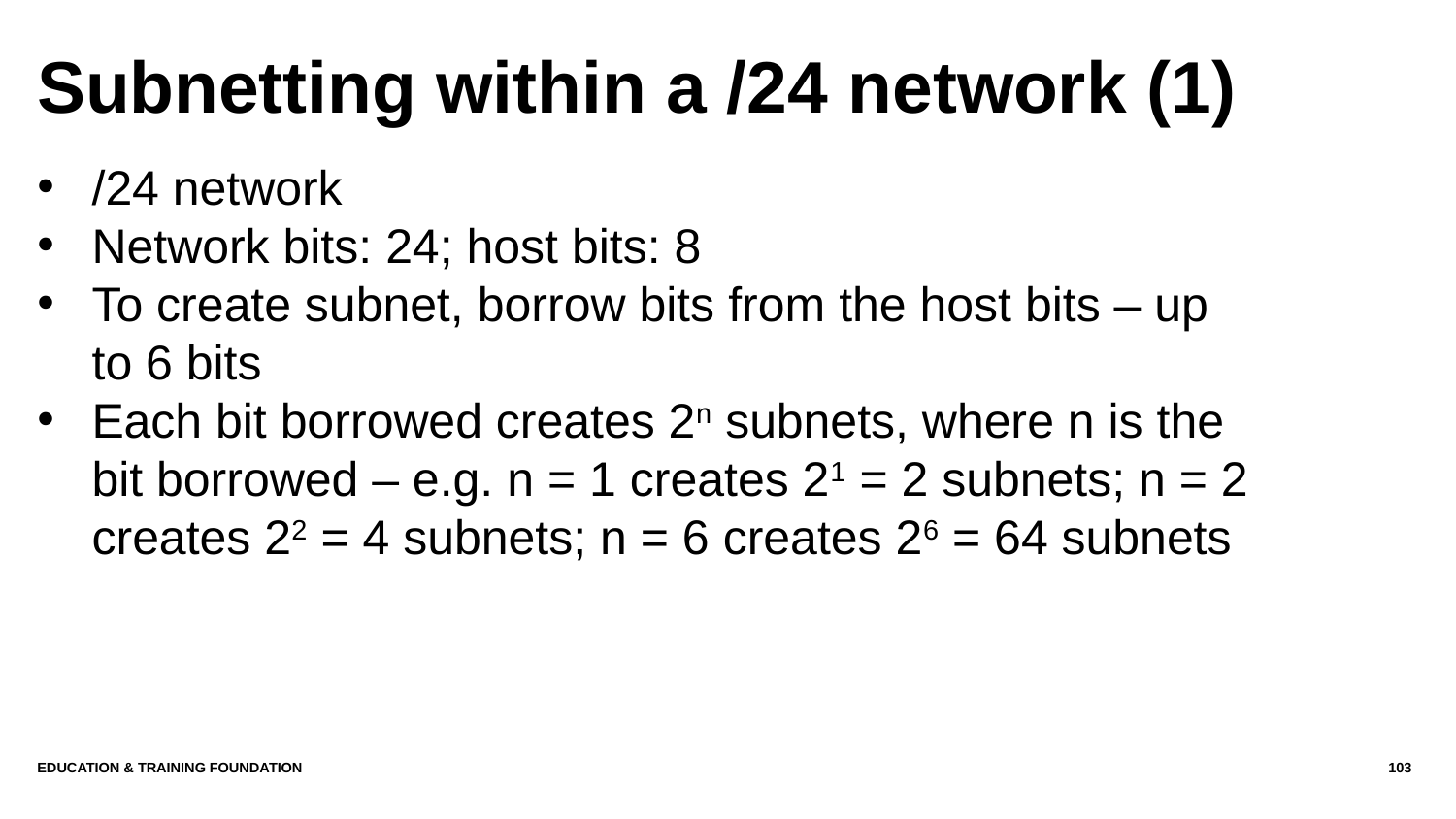

# Subnetting within a /24 network (1)
/24 network
Network bits: 24; host bits: 8
To create subnet, borrow bits from the host bits – up to 6 bits
Each bit borrowed creates 2n subnets, where n is the bit borrowed – e.g. n = 1 creates 21 = 2 subnets; n = 2 creates 22 = 4 subnets; n = 6 creates 26 = 64 subnets
Education & Training Foundation
103